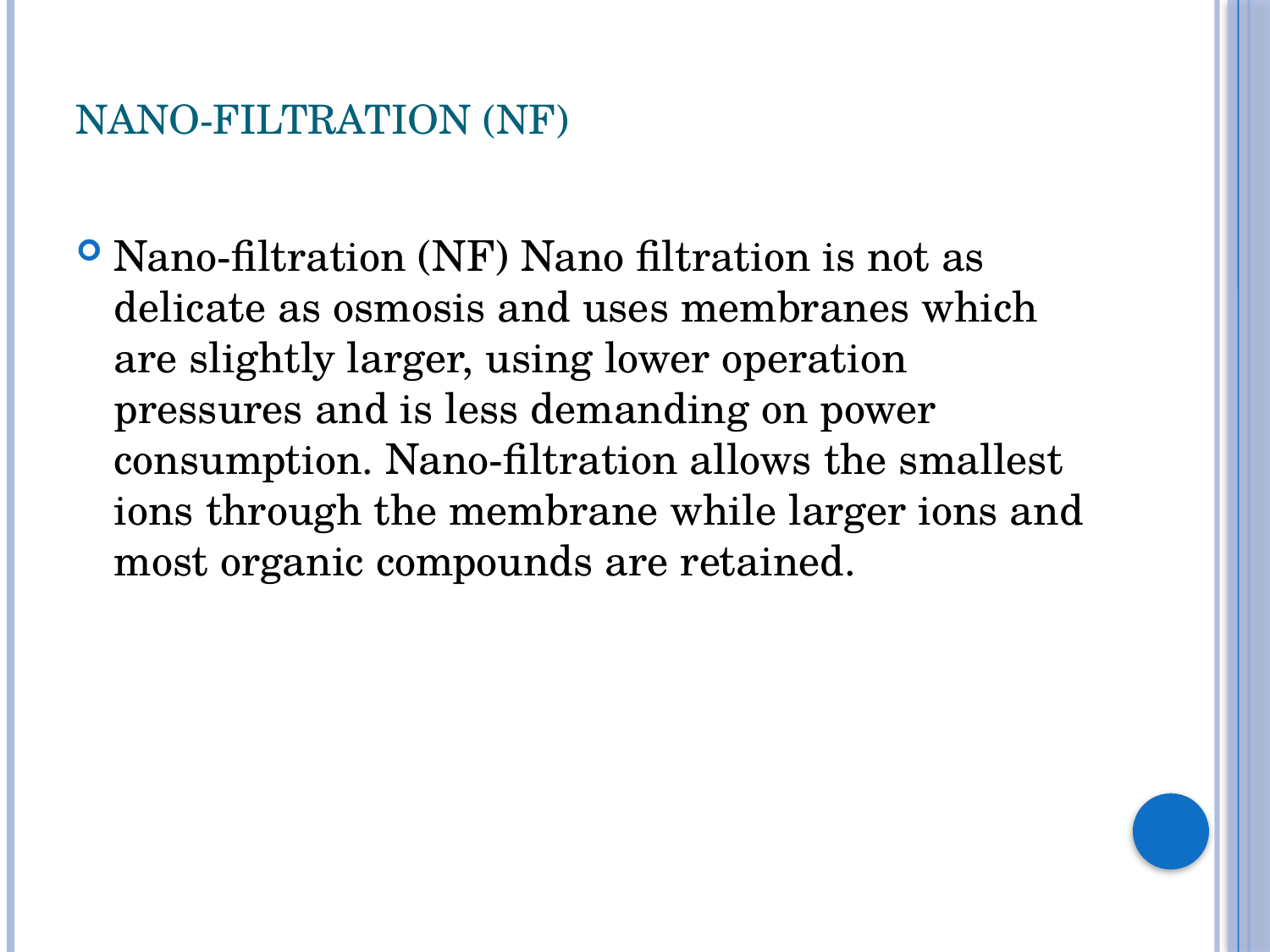

# Nano-filtration (NF)
Nano-filtration (NF) Nano filtration is not as delicate as osmosis and uses membranes which are slightly larger, using lower operation pressures and is less demanding on power consumption. Nano-filtration allows the smallest ions through the membrane while larger ions and most organic compounds are retained.